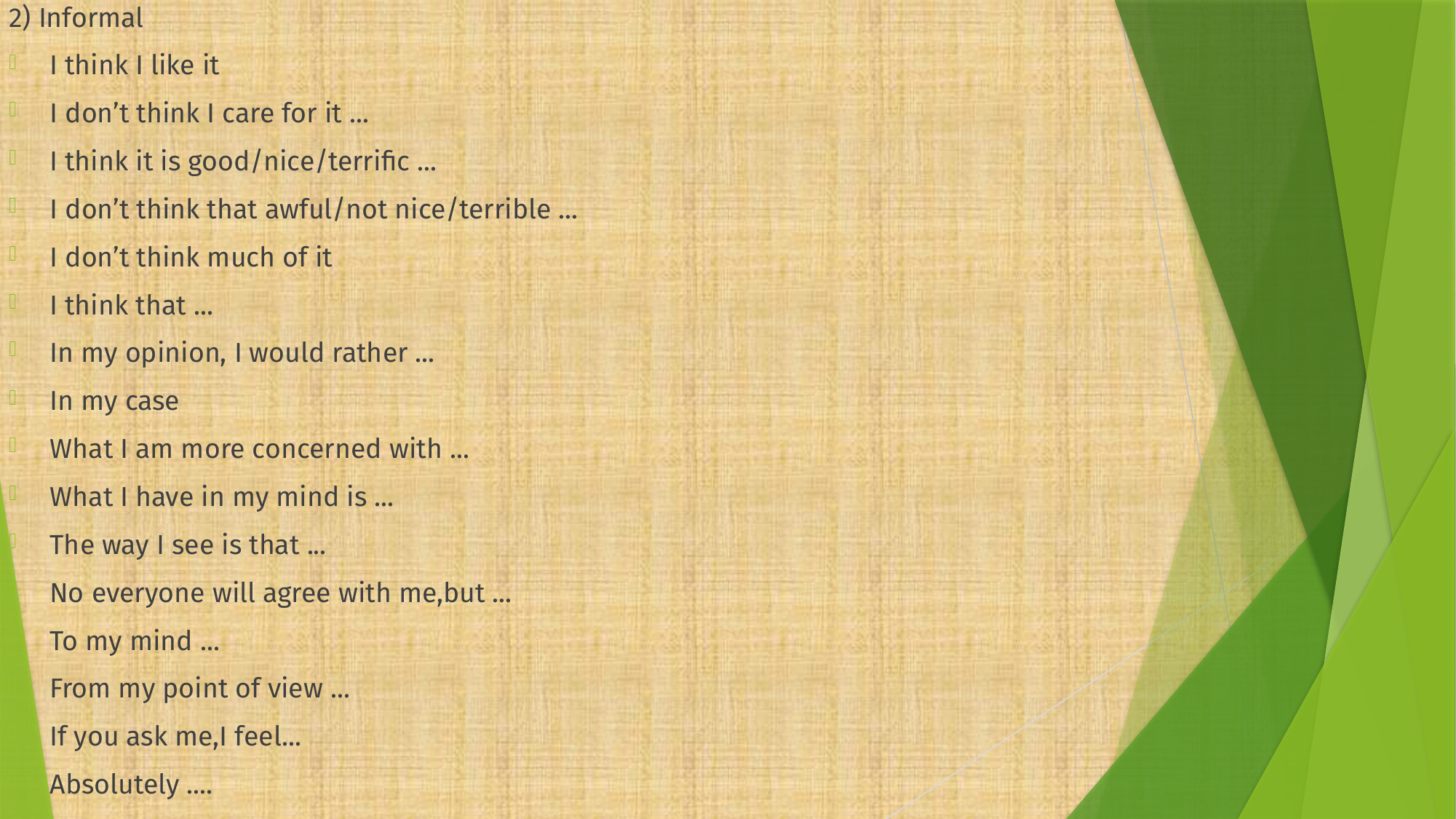

2) Informal
I think I like it
I don’t think I care for it ...
I think it is good/nice/terrific ...
I don’t think that awful/not nice/terrible ...
I don’t think much of it
I think that ...
In my opinion, I would rather ...
In my case
What I am more concerned with ...
What I have in my mind is ...
The way I see is that ...
No everyone will agree with me,but ...
To my mind ...
From my point of view ...
If you ask me,I feel...
Absolutely ....